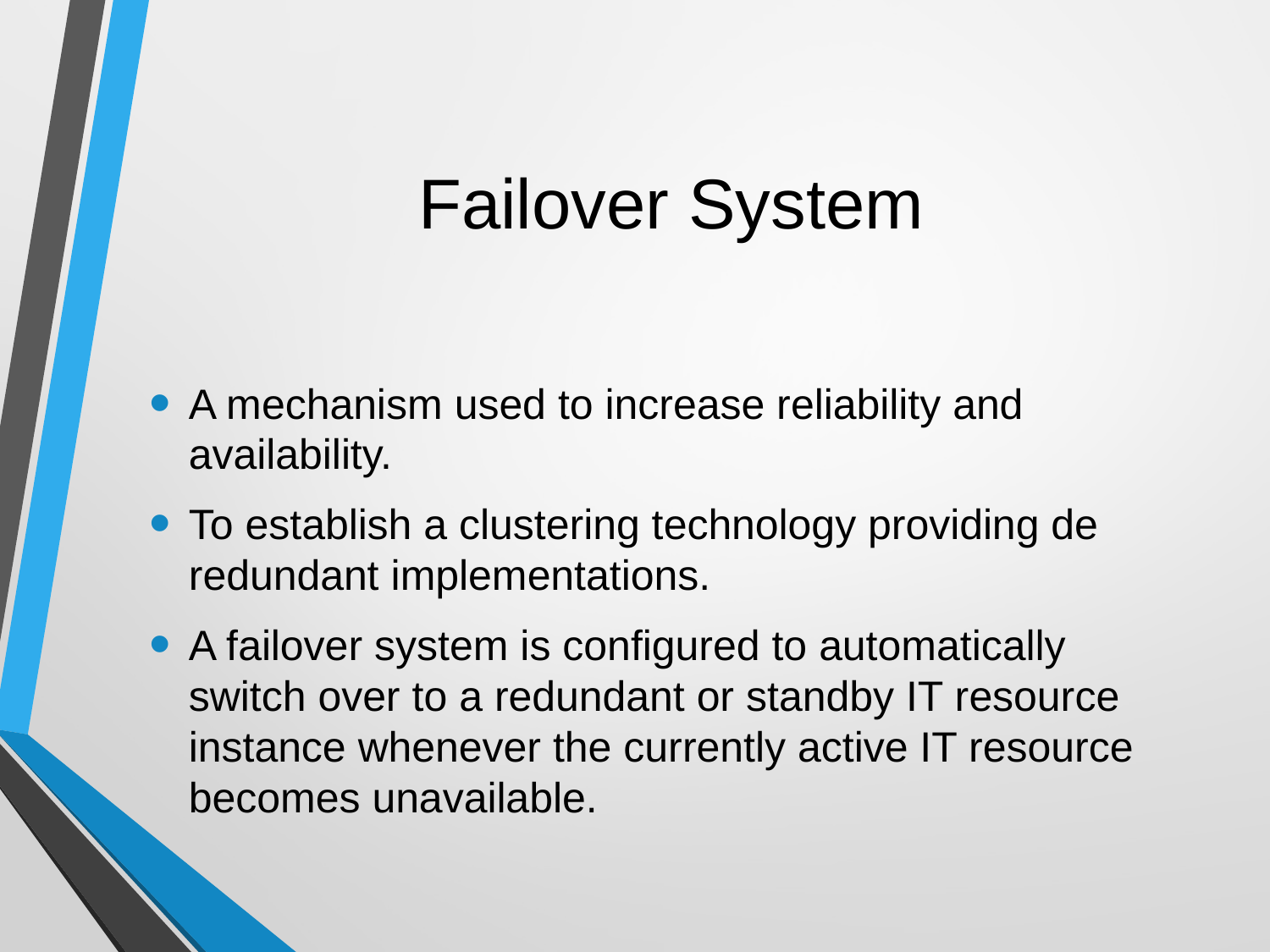

# Failover System
A mechanism used to increase reliability and availability.
To establish a clustering technology providing de redundant implementations.
A failover system is configured to automatically switch over to a redundant or standby IT resource instance whenever the currently active IT resource becomes unavailable.